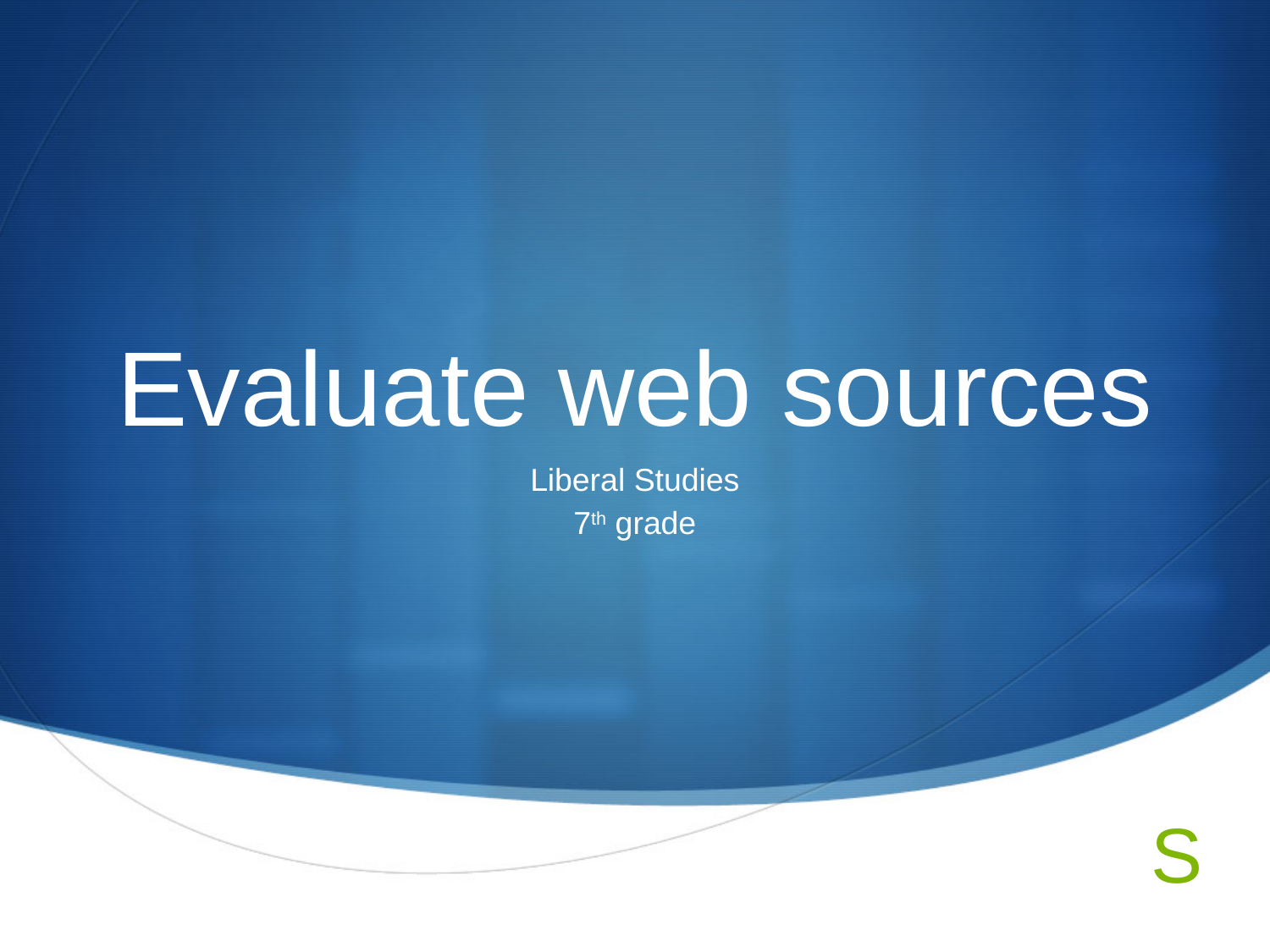

# Evaluate web sources
Liberal Studies
7th grade